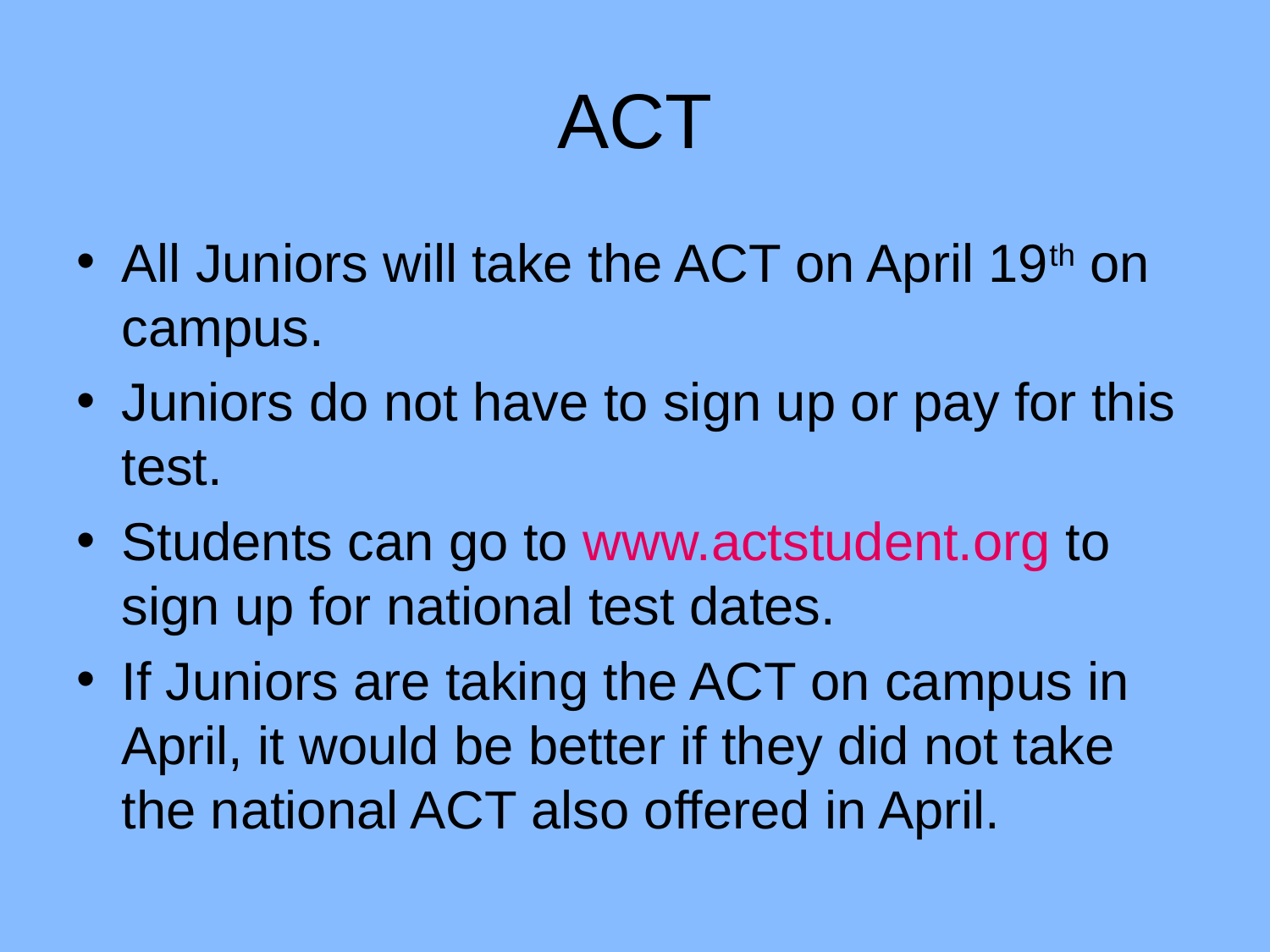

# ACT
All Juniors will take the ACT on April 19th on campus.
Juniors do not have to sign up or pay for this test.
Students can go to www.actstudent.org to sign up for national test dates.
If Juniors are taking the ACT on campus in April, it would be better if they did not take the national ACT also offered in April.